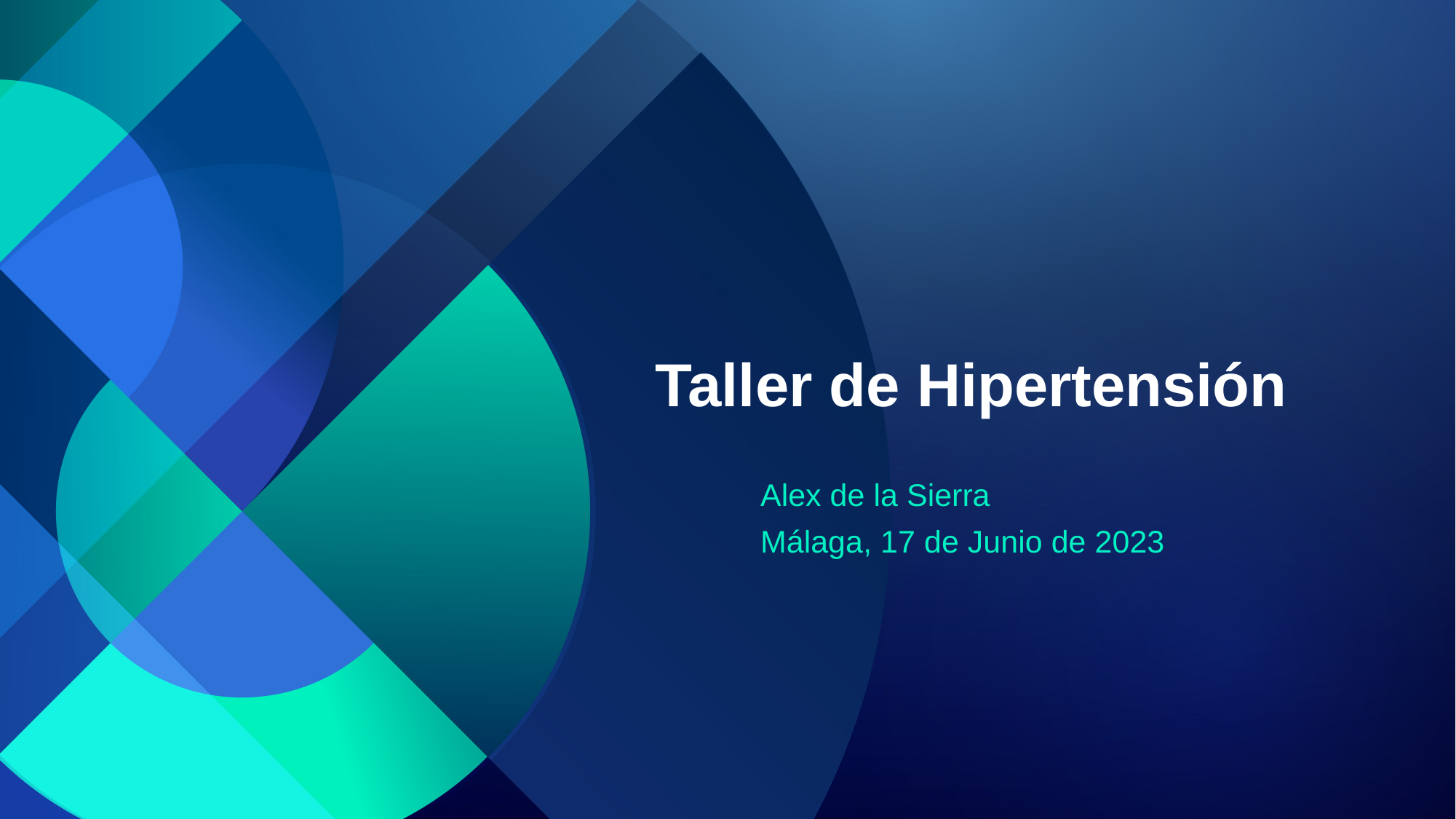

# Taller de Hipertensión
Alex de la Sierra
Málaga, 17 de Junio de 2023